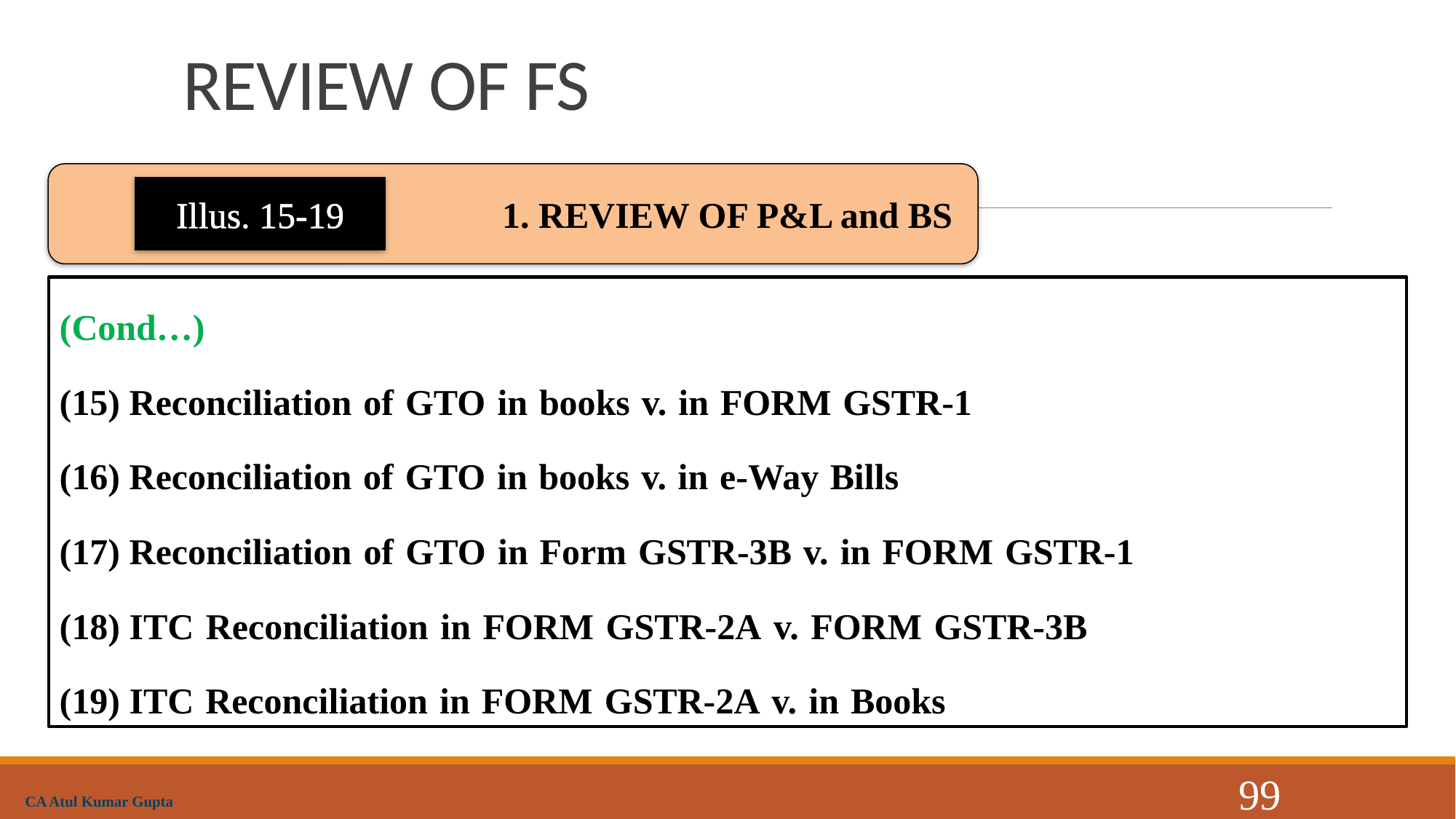

# REVIEW OF FS
1. REVIEW OF P&L and BS
Illus. 15-19
(Cond…)
(15) Reconciliation of GTO in books v. in FORM GSTR-1
(16) Reconciliation of GTO in books v. in e-Way Bills
(17) Reconciliation of GTO in Form GSTR-3B v. in FORM GSTR-1
(18) ITC Reconciliation in FORM GSTR-2A v. FORM GSTR-3B
(19) ITC Reconciliation in FORM GSTR-2A v. in Books
99
CA Atul Kumar Gupta